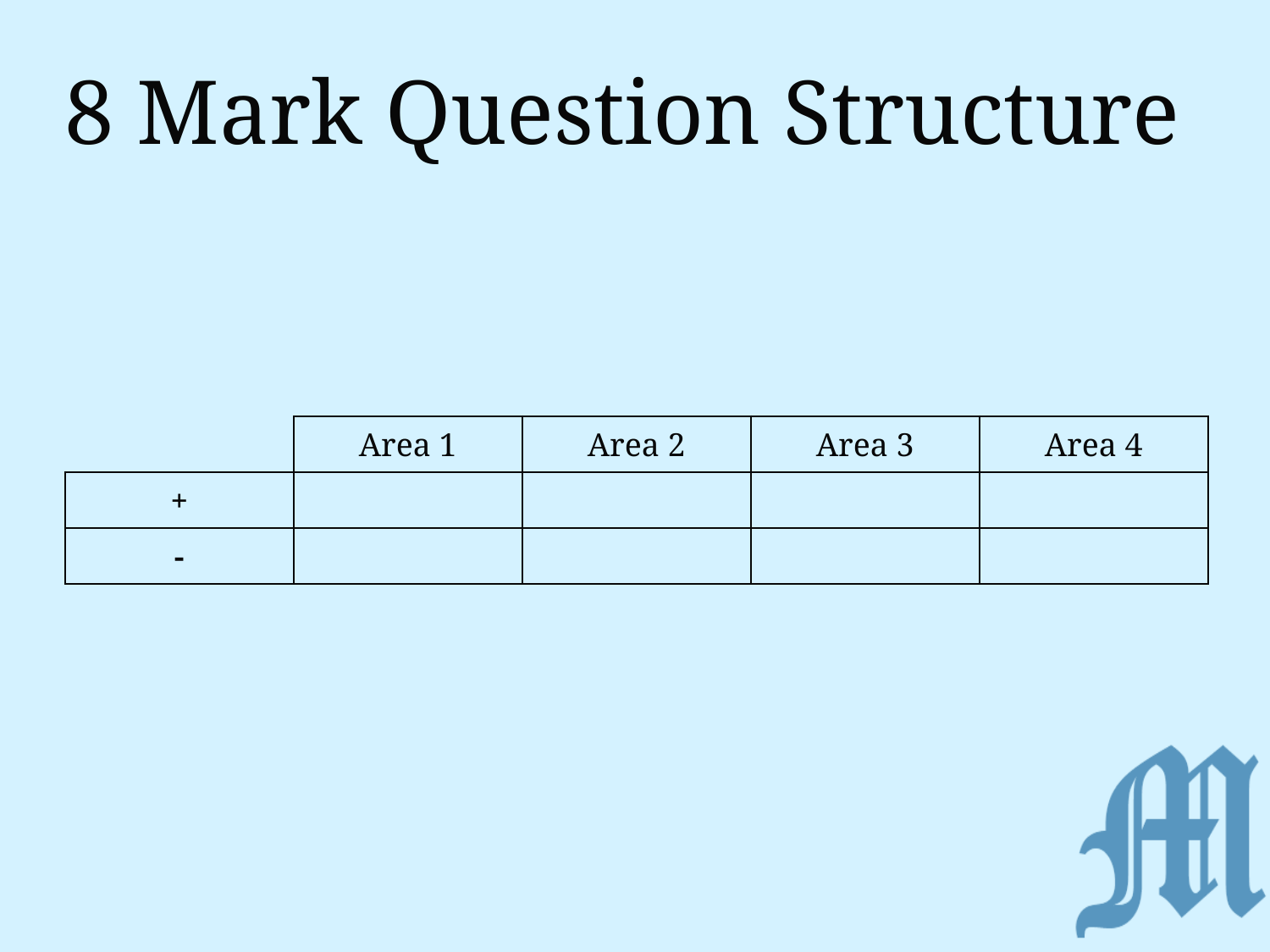

# 8 Mark Question Structure
|  | Area 1 | Area 2 | Area 3 | Area 4 |
| --- | --- | --- | --- | --- |
| + |  |  |  |  |
| - |  |  |  |  |